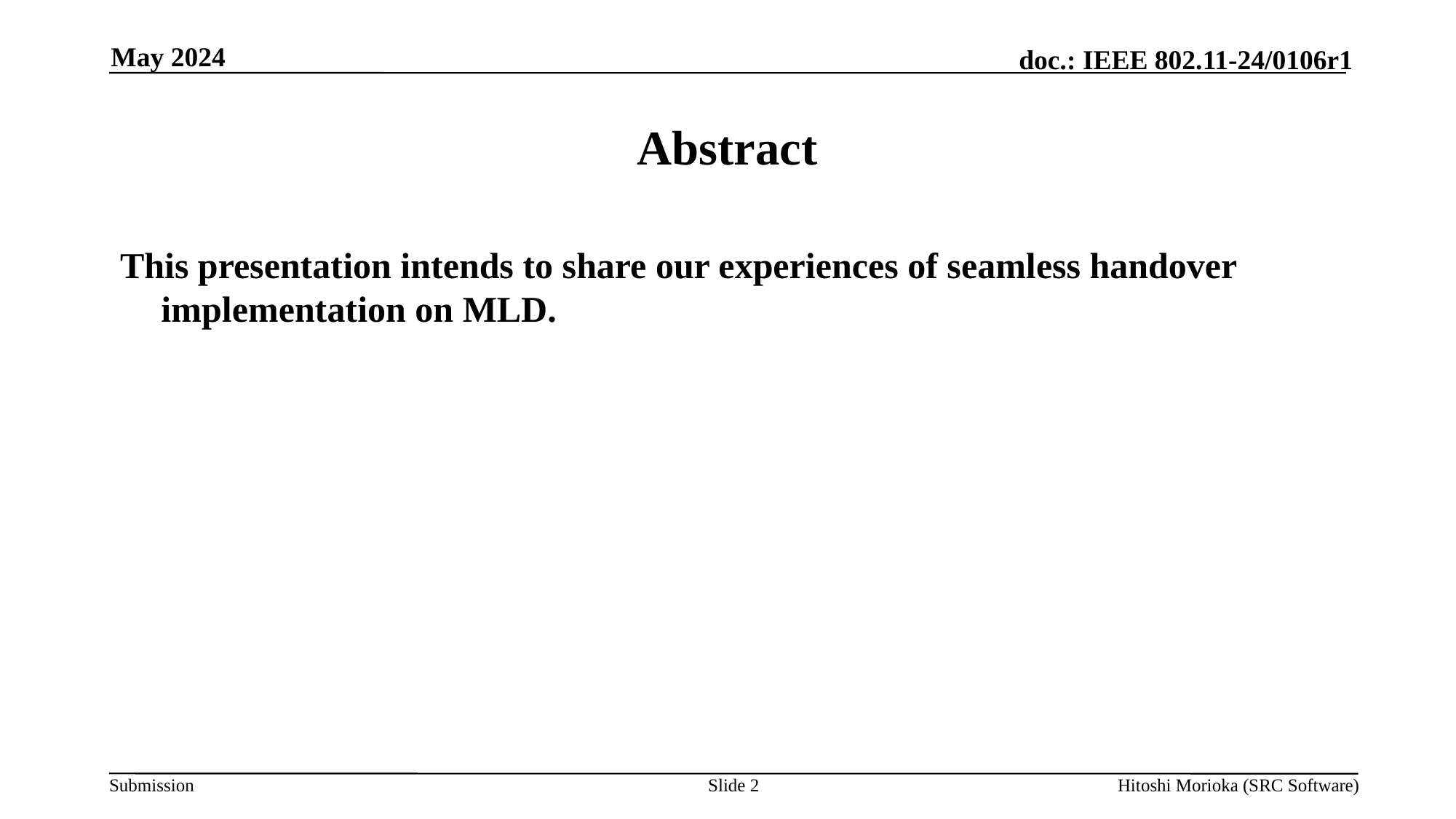

May 2024
# Abstract
This presentation intends to share our experiences of seamless handover implementation on MLD.
Slide 2
Hitoshi Morioka (SRC Software)